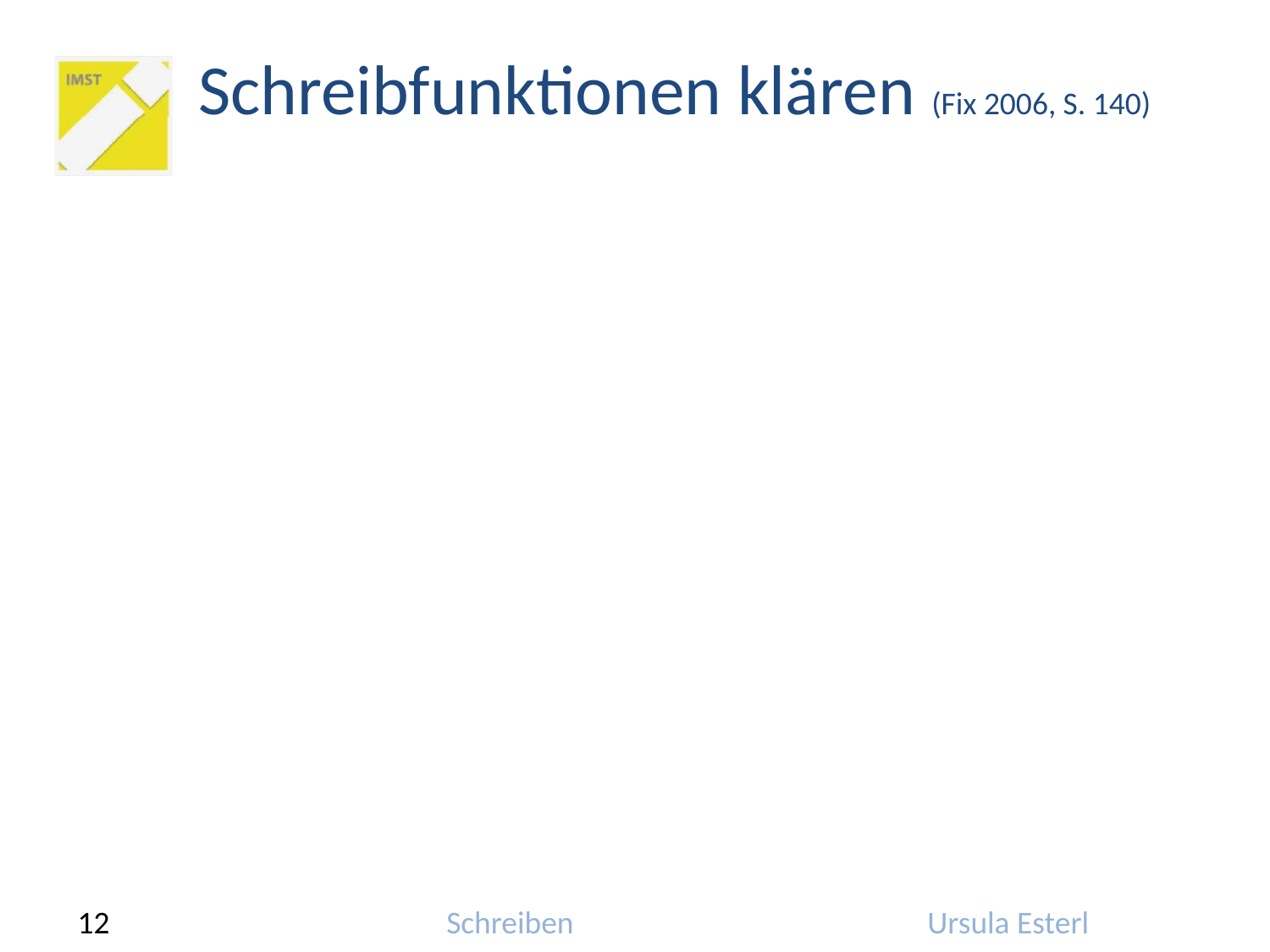

# Schreibfunktionen klären (Fix 2006, S. 140)

1. Vorbereitungsphase
Vom Schreibanlass zum Schreibziel:
Übungen zur Entfaltung von Ideen
	(z.B. Brainstorming, Anregungsmaterialien wie Bildimpulse oder Erzählanfänge)
Bereitstellung des erforderlichen Vorwissens
	(z.B. Internetrecherche, Expertenbefragung, Textauswertung, Experiment ….)

2. Entwurfsphase
Noch stärker am/an der Schreibenden orientiert:
Selbst gesteuertes Schreiben ohne normative Vorgaben
Konzentration vorwiegend auf Textinhalt
12
Schreiben
Ursula Esterl